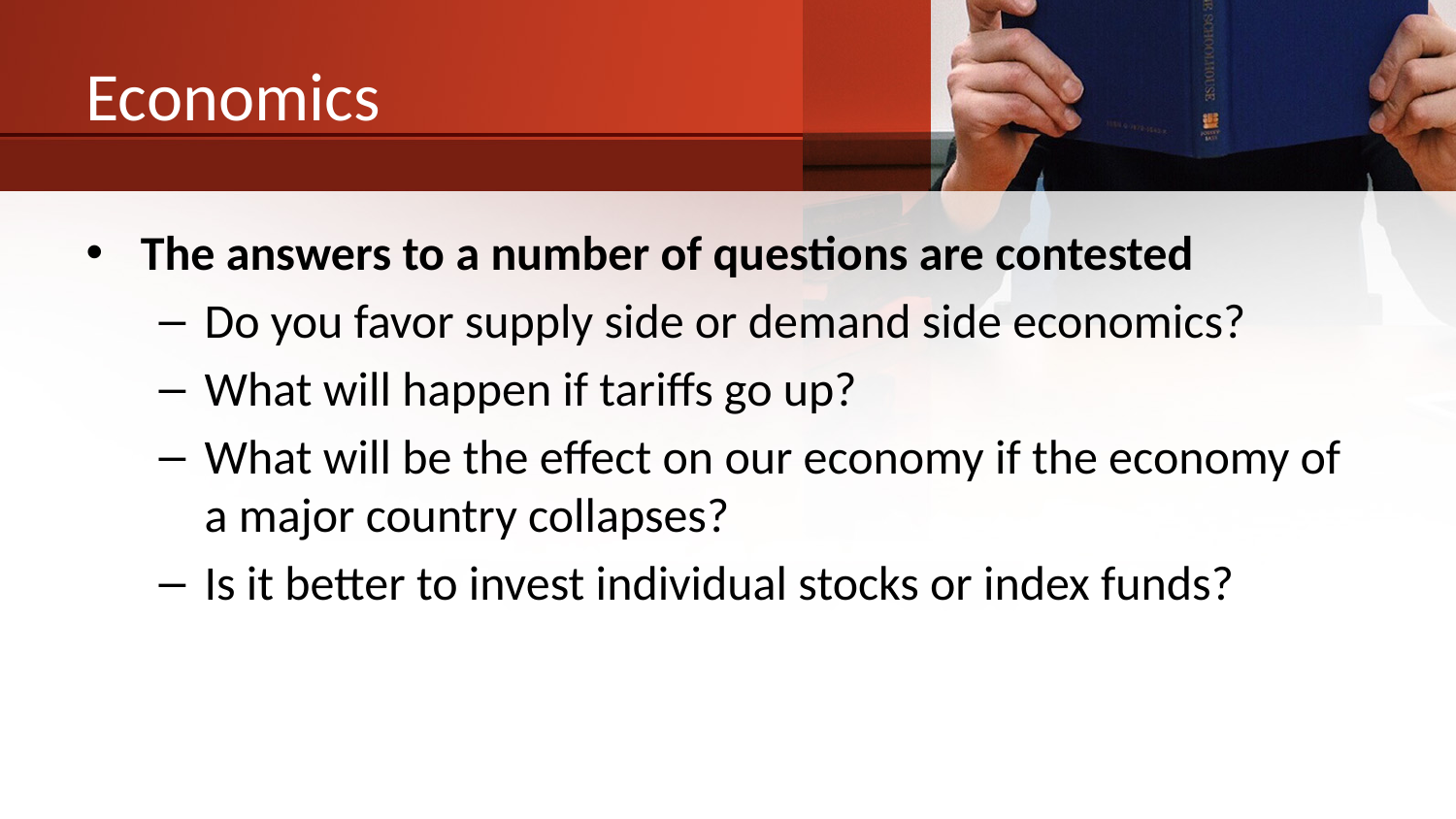

# Economics
The answers to a number of questions are contested
Do you favor supply side or demand side economics?
What will happen if tariffs go up?
What will be the effect on our economy if the economy of a major country collapses?
Is it better to invest individual stocks or index funds?